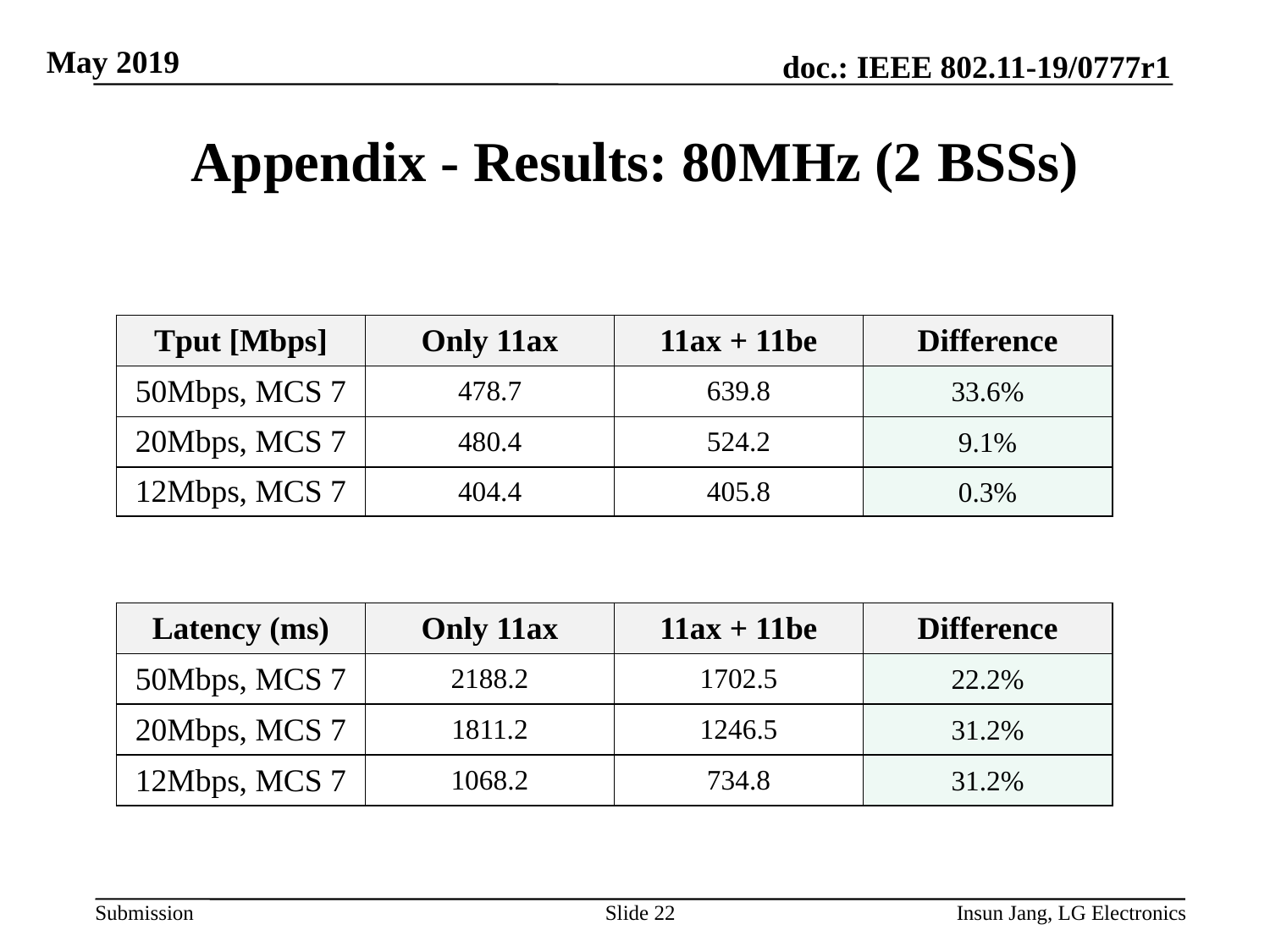

# Appendix - Results: 80MHz (2 BSSs)

| Tput [Mbps] | Only 11ax | 11ax + 11be | Difference |
| --- | --- | --- | --- |
| 50Mbps, MCS 7 | 478.7 | 639.8 | 33.6% |
| 20Mbps, MCS 7 | 480.4 | 524.2 | 9.1% |
| 12Mbps, MCS 7 | 404.4 | 405.8 | 0.3% |
| Latency (ms) | Only 11ax | 11ax + 11be | Difference |
| --- | --- | --- | --- |
| 50Mbps, MCS 7 | 2188.2 | 1702.5 | 22.2% |
| 20Mbps, MCS 7 | 1811.2 | 1246.5 | 31.2% |
| 12Mbps, MCS 7 | 1068.2 | 734.8 | 31.2% |
Slide 22
Insun Jang, LG Electronics